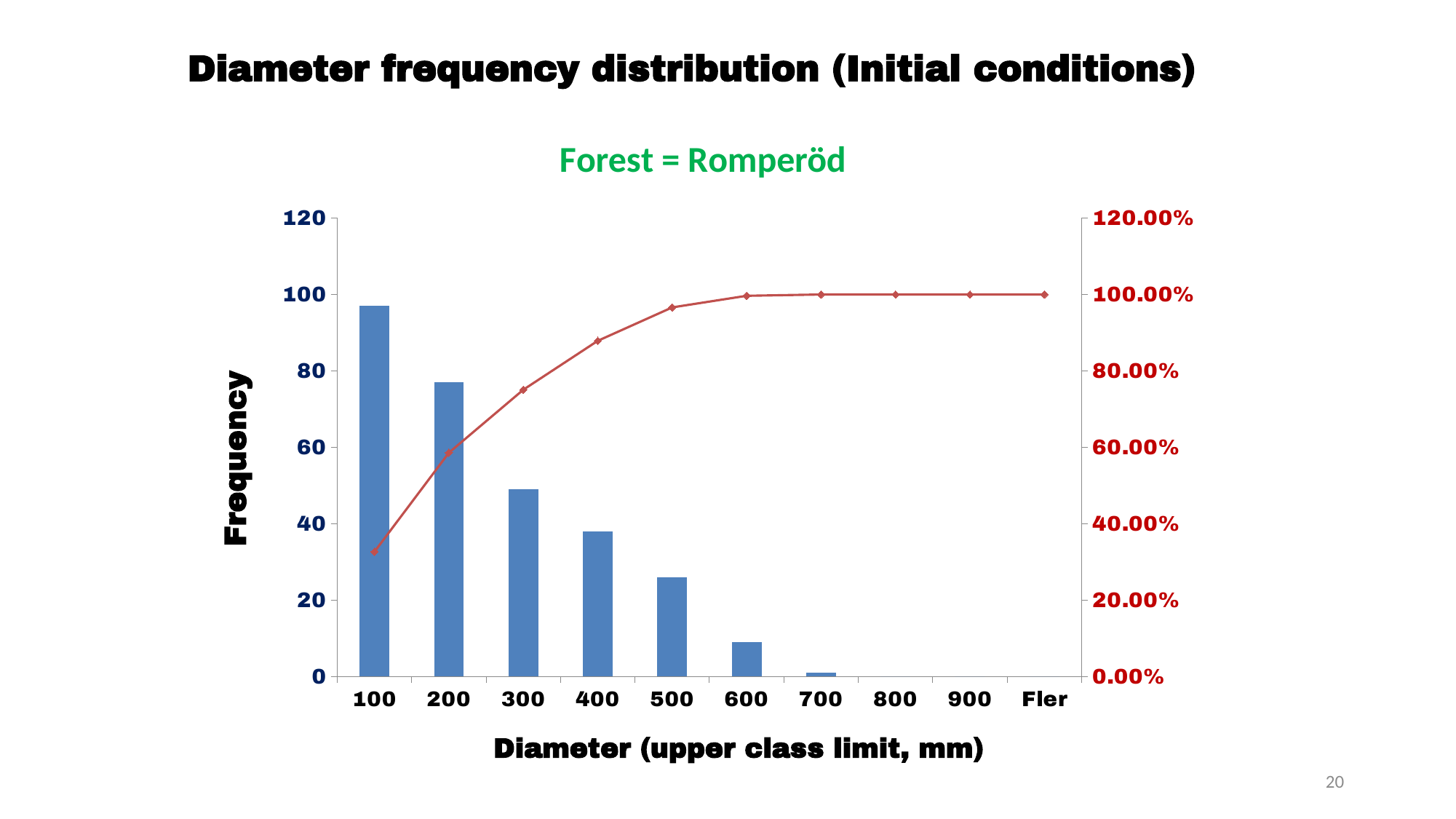

Diameter frequency distribution (Initial conditions)

### Chart: Forest = Romperöd

| Category |  |  |
|---|---|---|
| 100 | 97.0 | 0.3265993265993266 |
| 200 | 77.0 | 0.5858585858585859 |
| 300 | 49.0 | 0.7508417508417509 |
| 400 | 38.0 | 0.8787878787878788 |
| 500 | 26.0 | 0.9663299663299664 |
| 600 | 9.0 | 0.9966329966329966 |
| 700 | 1.0 | 1.0 |
| 800 | 0.0 | 1.0 |
| 900 | 0.0 | 1.0 |
| Fler | 0.0 | 1.0 |
20